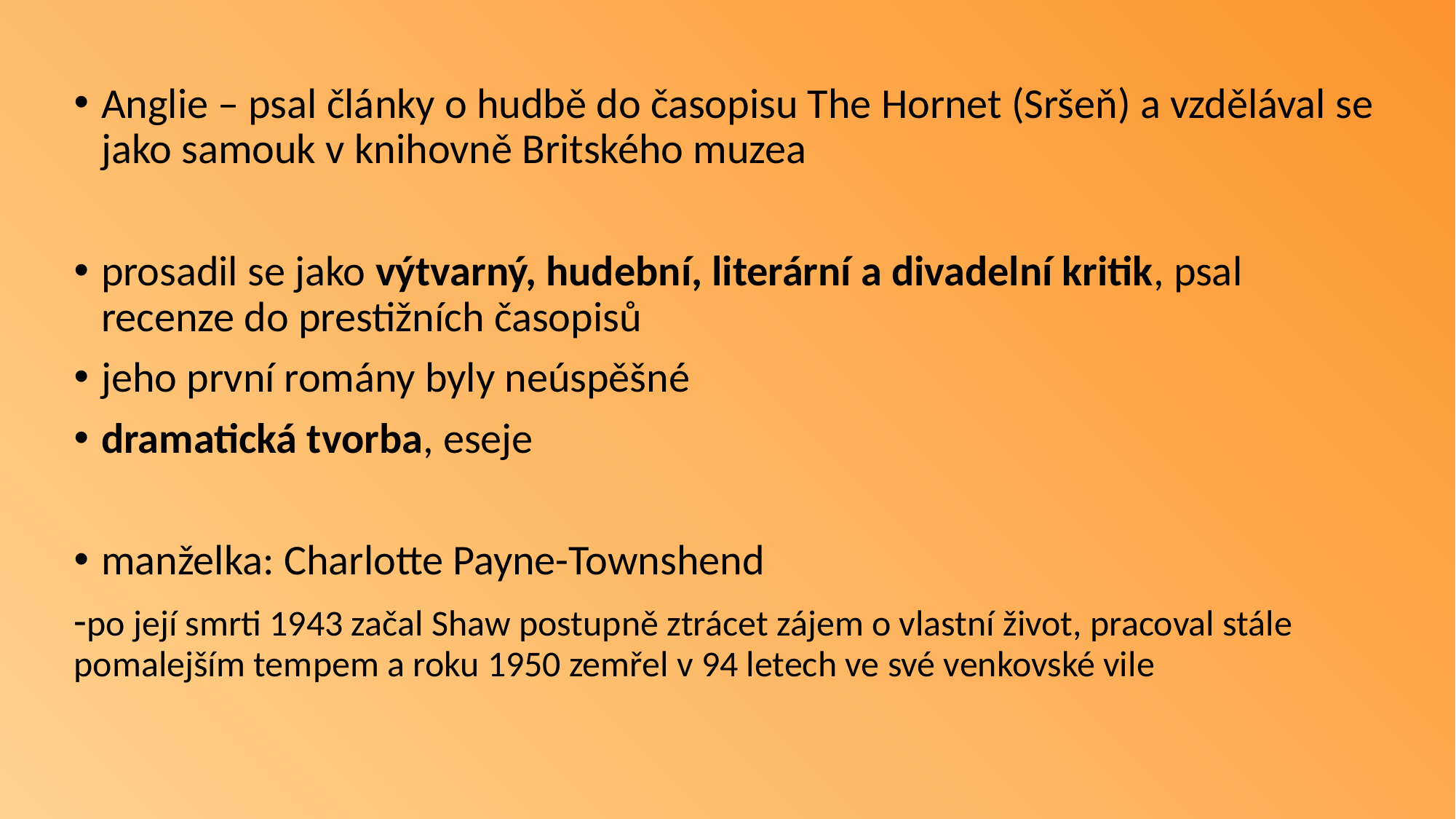

Anglie – psal články o hudbě do časopisu The Hornet (Sršeň) a vzdělával se jako samouk v knihovně Britského muzea

prosadil se jako výtvarný, hudební, literární a divadelní kritik, psal recenze do prestižních časopisů
jeho první romány byly neúspěšné
dramatická tvorba, eseje

manželka: Charlotte Payne-Townshend
-po její smrti 1943 začal Shaw postupně ztrácet zájem o vlastní život, pracoval stále pomalejším tempem a roku 1950 zemřel v 94 letech ve své venkovské vile